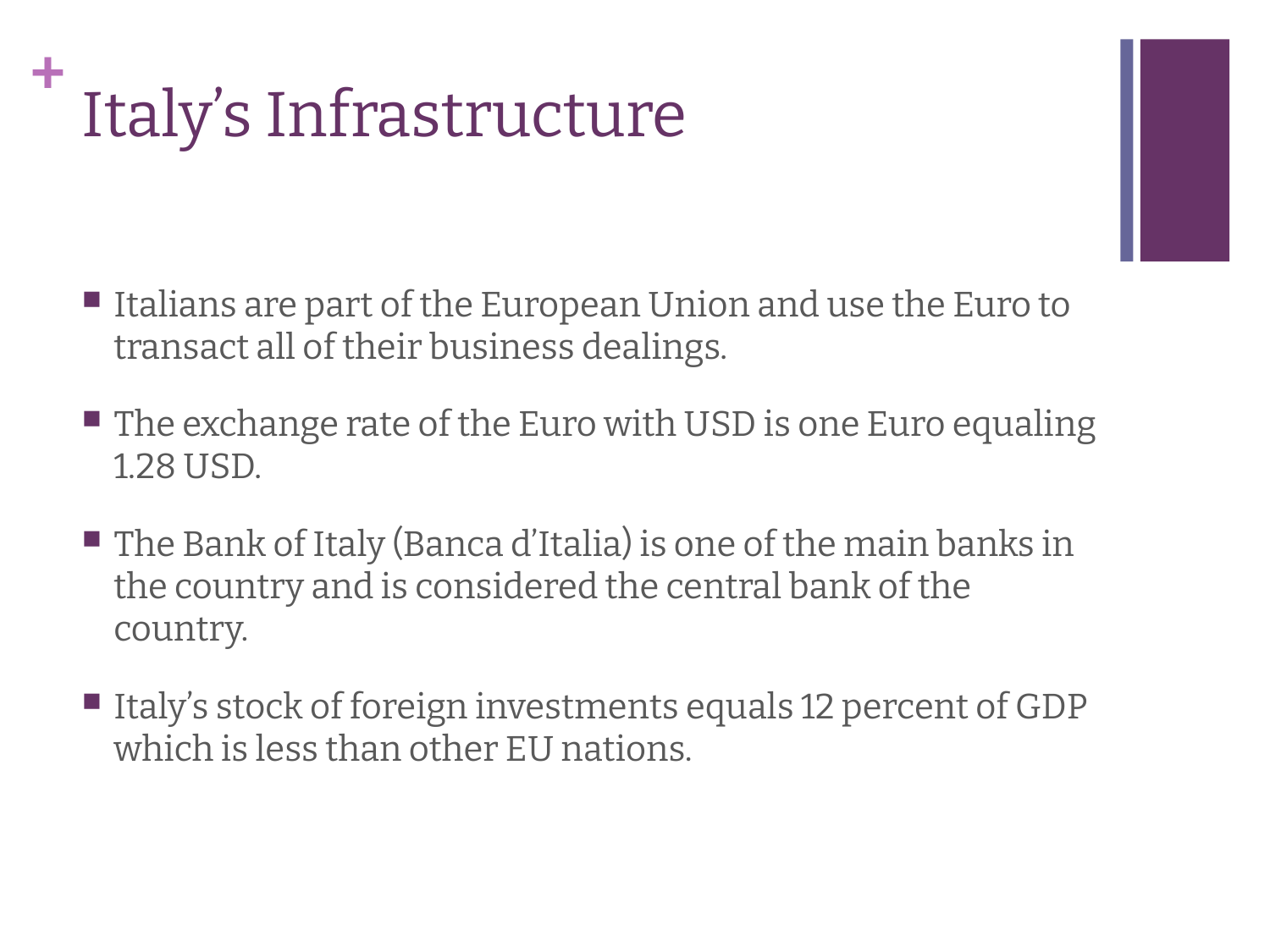

# Italy’s Infrastructure
Italians are part of the European Union and use the Euro to transact all of their business dealings.
The exchange rate of the Euro with USD is one Euro equaling 1.28 USD.
The Bank of Italy (Banca d’Italia) is one of the main banks in the country and is considered the central bank of the country.
Italy’s stock of foreign investments equals 12 percent of GDP which is less than other EU nations.